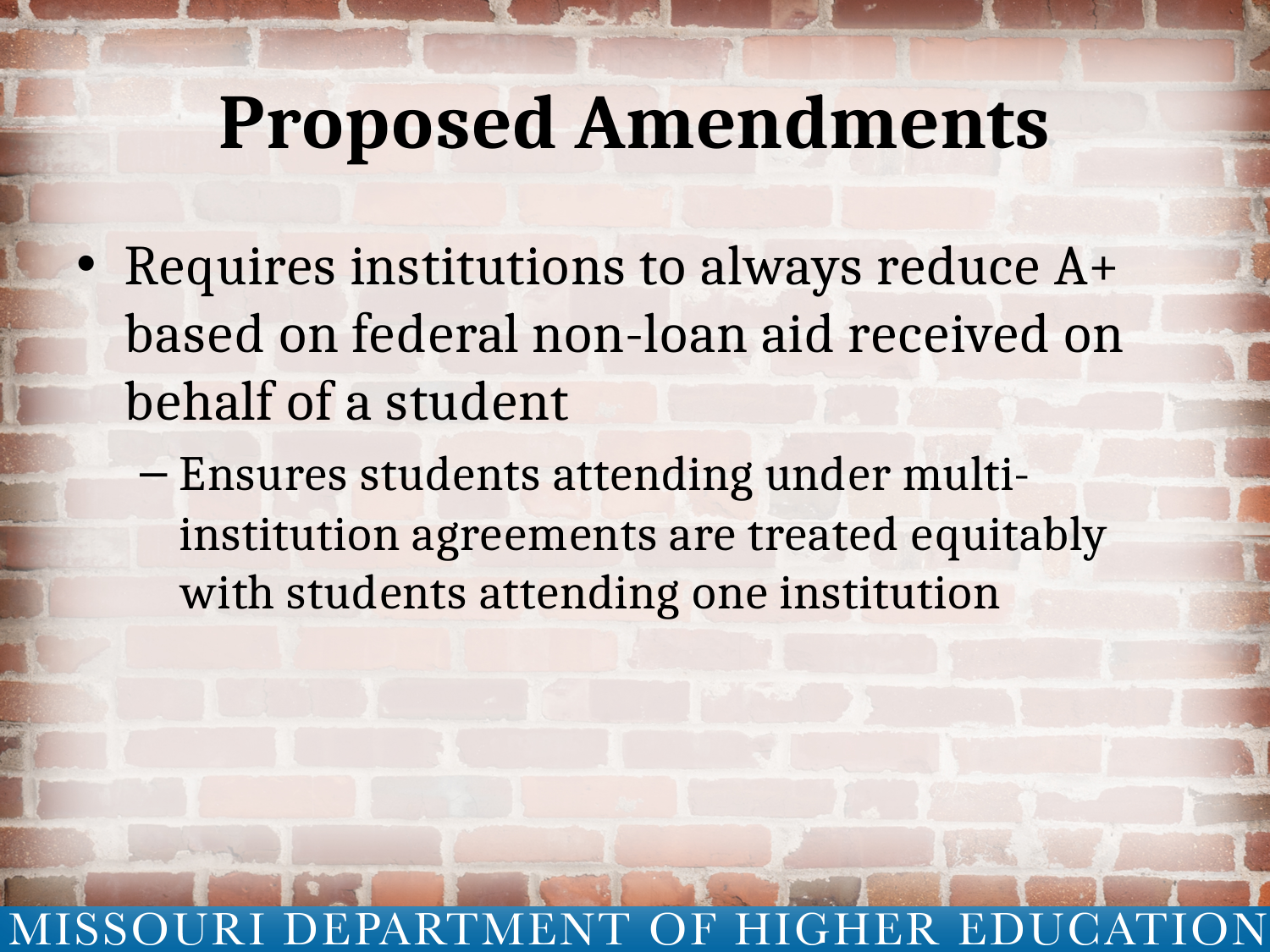

# Proposed Amendments
Requires institutions to always reduce A+ based on federal non-loan aid received on behalf of a student
Ensures students attending under multi-institution agreements are treated equitably with students attending one institution